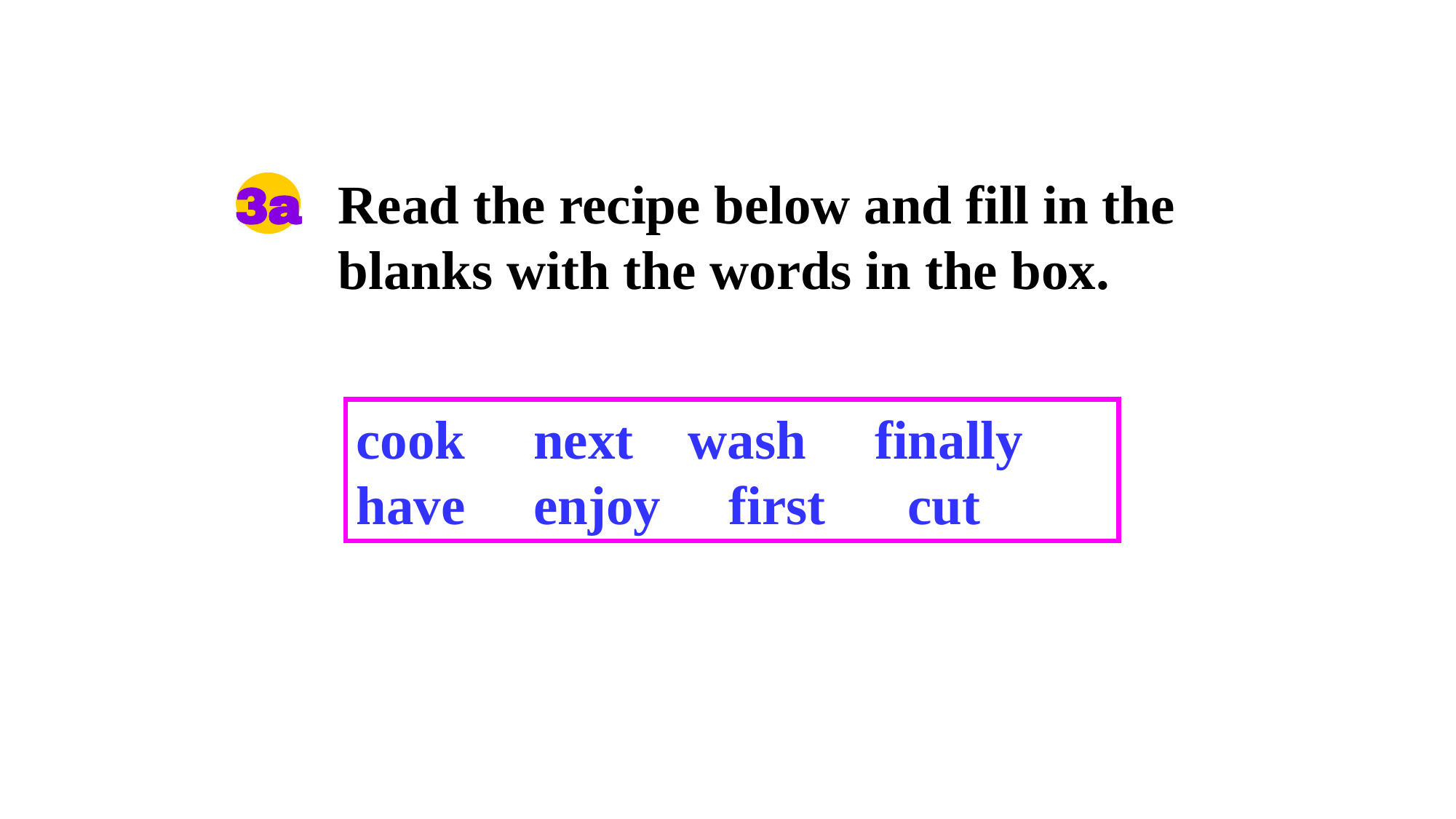

Read the recipe below and fill in the blanks with the words in the box.
3a
cook     next    wash     finally  have     enjoy     first      cut